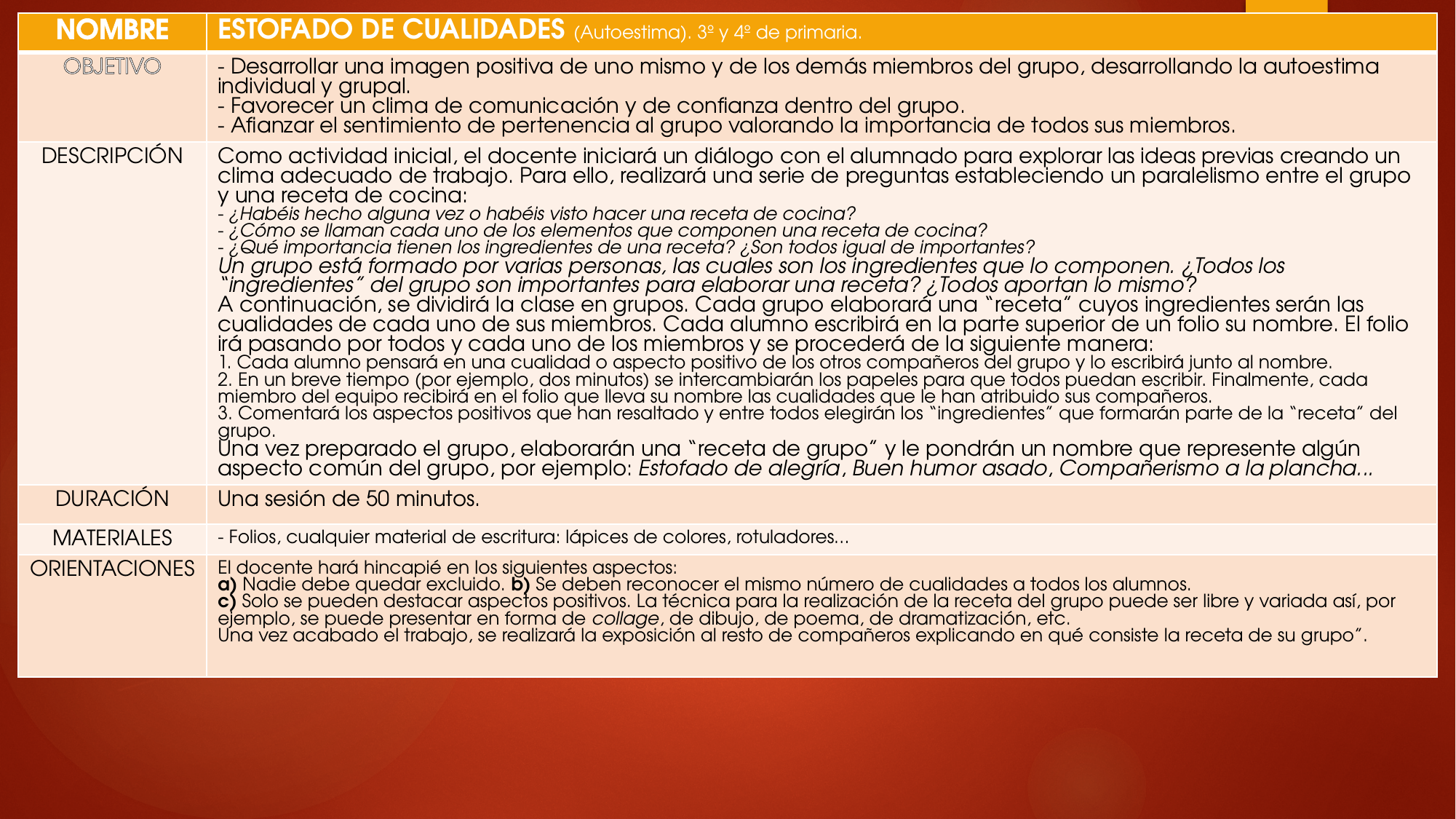

| NOMBRE | ESTOFADO DE CUALIDADES (Autoestima). 3º y 4º de primaria. |
| --- | --- |
| OBJETIVO | - Desarrollar una imagen positiva de uno mismo y de los demás miembros del grupo, desarrollando la autoestima individual y grupal. - Favorecer un clima de comunicación y de confianza dentro del grupo. - Afianzar el sentimiento de pertenencia al grupo valorando la importancia de todos sus miembros. |
| DESCRIPCIÓN | Como actividad inicial, el docente iniciará un diálogo con el alumnado para explorar las ideas previas creando un clima adecuado de trabajo. Para ello, realizará una serie de preguntas estableciendo un paralelismo entre el grupo y una receta de cocina: - ¿Habéis hecho alguna vez o habéis visto hacer una receta de cocina? - ¿Cómo se llaman cada uno de los elementos que componen una receta de cocina? - ¿Qué importancia tienen los ingredientes de una receta? ¿Son todos igual de importantes? Un grupo está formado por varias personas, las cuales son los ingredientes que lo componen. ¿Todos los “ingredientes” del grupo son importantes para elaborar una receta? ¿Todos aportan lo mismo? A continuación, se dividirá la clase en grupos. Cada grupo elaborará una “receta” cuyos ingredientes serán las cualidades de cada uno de sus miembros. Cada alumno escribirá en la parte superior de un folio su nombre. El folio irá pasando por todos y cada uno de los miembros y se procederá de la siguiente manera: 1. Cada alumno pensará en una cualidad o aspecto positivo de los otros compañeros del grupo y lo escribirá junto al nombre. 2. En un breve tiempo (por ejemplo, dos minutos) se intercambiarán los papeles para que todos puedan escribir. Finalmente, cada miembro del equipo recibirá en el folio que lleva su nombre las cualidades que le han atribuido sus compañeros. 3. Comentará los aspectos positivos que han resaltado y entre todos elegirán los “ingredientes” que formarán parte de la “receta” del grupo. Una vez preparado el grupo, elaborarán una “receta de grupo” y le pondrán un nombre que represente algún aspecto común del grupo, por ejemplo: Estofado de alegría, Buen humor asado, Compañerismo a la plancha... |
| DURACIÓN | Una sesión de 50 minutos. |
| MATERIALES | - Folios, cualquier material de escritura: lápices de colores, rotuladores… |
| ORIENTACIONES | El docente hará hincapié en los siguientes aspectos: a) Nadie debe quedar excluido. b) Se deben reconocer el mismo número de cualidades a todos los alumnos. c) Solo se pueden destacar aspectos positivos. La técnica para la realización de la receta del grupo puede ser libre y variada así, por ejemplo, se puede presentar en forma de collage, de dibujo, de poema, de dramatización, etc. Una vez acabado el trabajo, se realizará la exposición al resto de compañeros explicando en qué consiste la receta de su grupo”. |
#